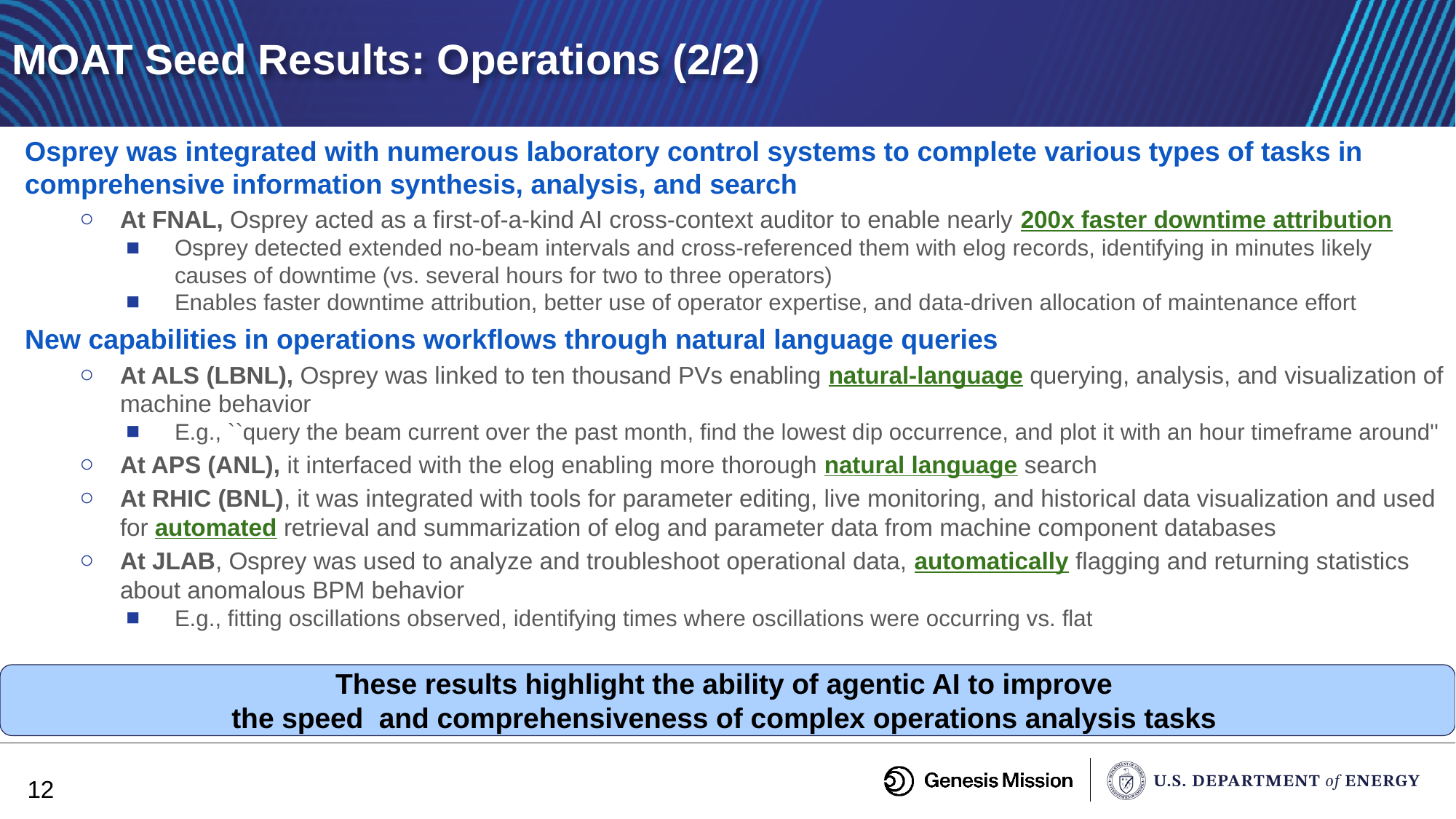

# MOAT Seed Results: Operations (2/2)
Osprey was integrated with numerous laboratory control systems to complete various types of tasks in comprehensive information synthesis, analysis, and search
At FNAL, Osprey acted as a first-of-a-kind AI cross-context auditor to enable nearly 200x faster downtime attribution
Osprey detected extended no-beam intervals and cross-referenced them with elog records, identifying in minutes likely causes of downtime (vs. several hours for two to three operators)
Enables faster downtime attribution, better use of operator expertise, and data-driven allocation of maintenance effort

New capabilities in operations workflows through natural language queries
At ALS (LBNL), Osprey was linked to ten thousand PVs enabling natural-language querying, analysis, and visualization of machine behavior
E.g., ``query the beam current over the past month, find the lowest dip occurrence, and plot it with an hour timeframe around''
At APS (ANL), it interfaced with the elog enabling more thorough natural language search
At RHIC (BNL), it was integrated with tools for parameter editing, live monitoring, and historical data visualization and used for automated retrieval and summarization of elog and parameter data from machine component databases
At JLAB, Osprey was used to analyze and troubleshoot operational data, automatically flagging and returning statistics about anomalous BPM behavior
E.g., fitting oscillations observed, identifying times where oscillations were occurring vs. flat
These results highlight the ability of agentic AI to improve
the speed  and comprehensiveness of complex operations analysis tasks
12